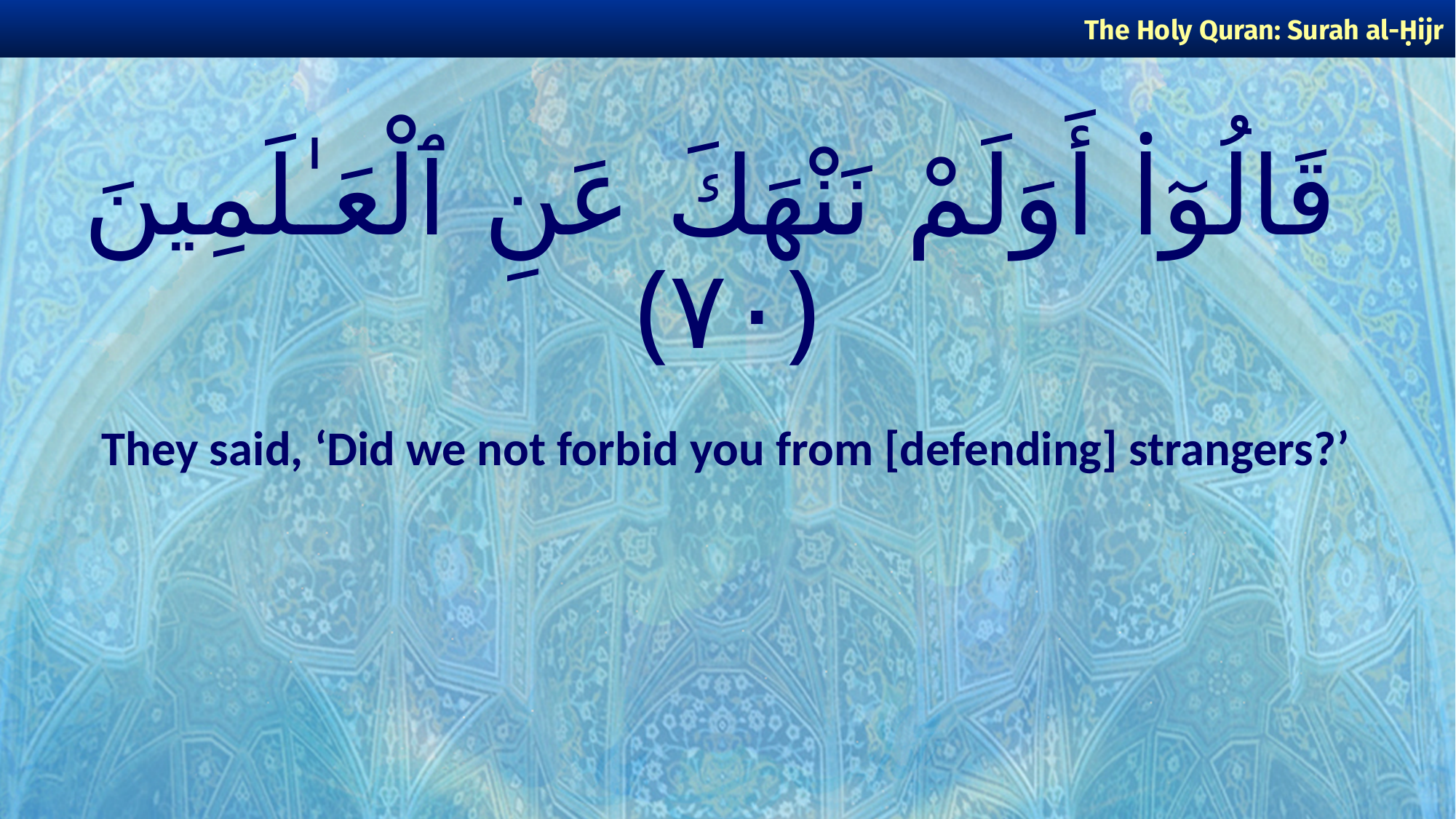

The Holy Quran: Surah al-Ḥijr
# قَالُوٓا۟ أَوَلَمْ نَنْهَكَ عَنِ ٱلْعَـٰلَمِينَ ﴿٧٠﴾
They said, ‘Did we not forbid you from [defending] strangers?’